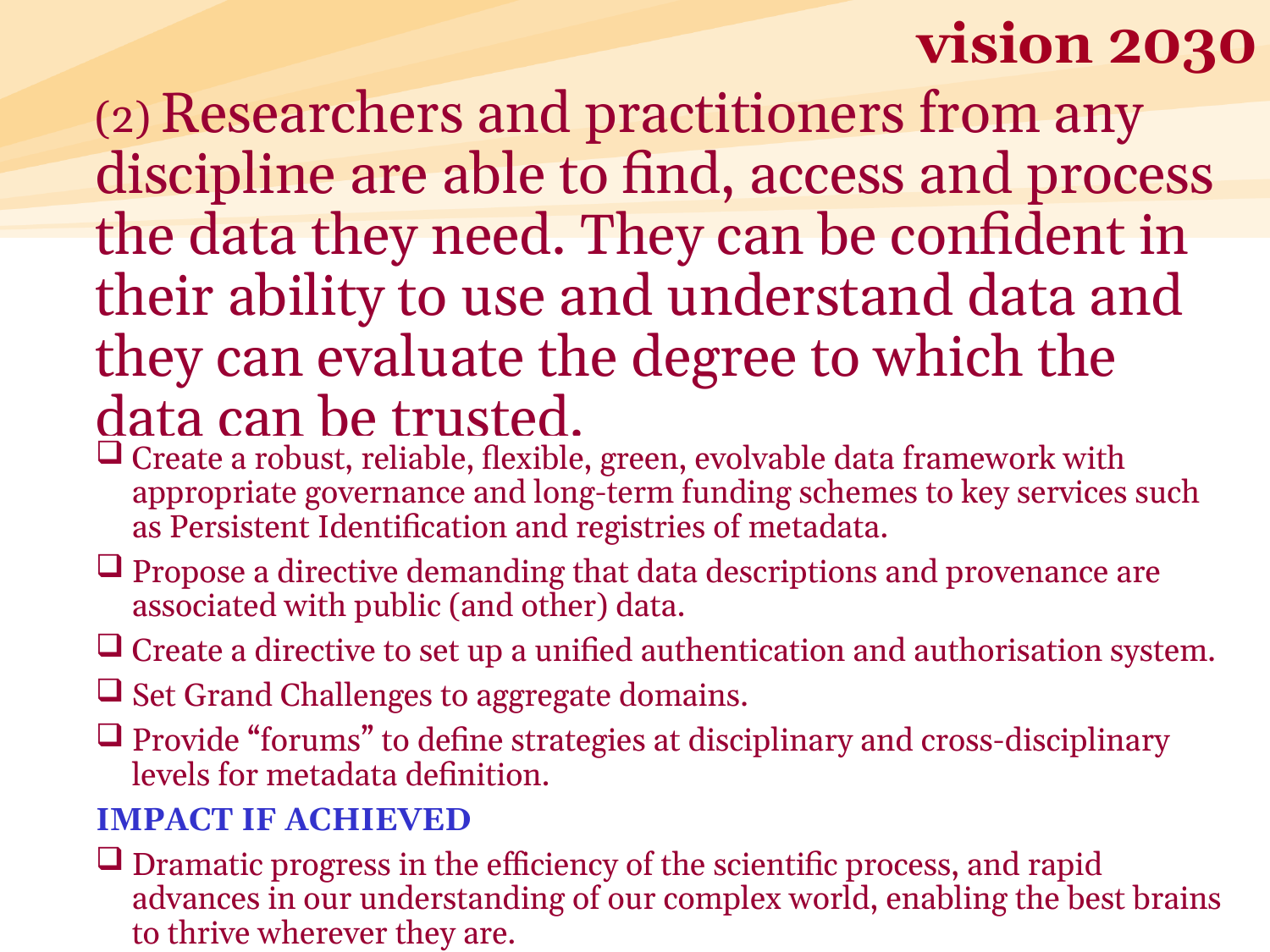

vision 2030
	(2) Researchers and practitioners from any discipline are able to find, access and process the data they need. They can be confident in their ability to use and understand data and they can evaluate the degree to which the data can be trusted.
Create a robust, reliable, flexible, green, evolvable data framework with appropriate governance and long-term funding schemes to key services such as Persistent Identification and registries of metadata.
Propose a directive demanding that data descriptions and provenance are associated with public (and other) data.
Create a directive to set up a unified authentication and authorisation system.
Set Grand Challenges to aggregate domains.
Provide “forums” to define strategies at disciplinary and cross-disciplinary levels for metadata definition.
IMPACT IF ACHIEVED
Dramatic progress in the efficiency of the scientific process, and rapid advances in our understanding of our complex world, enabling the best brains to thrive wherever they are.